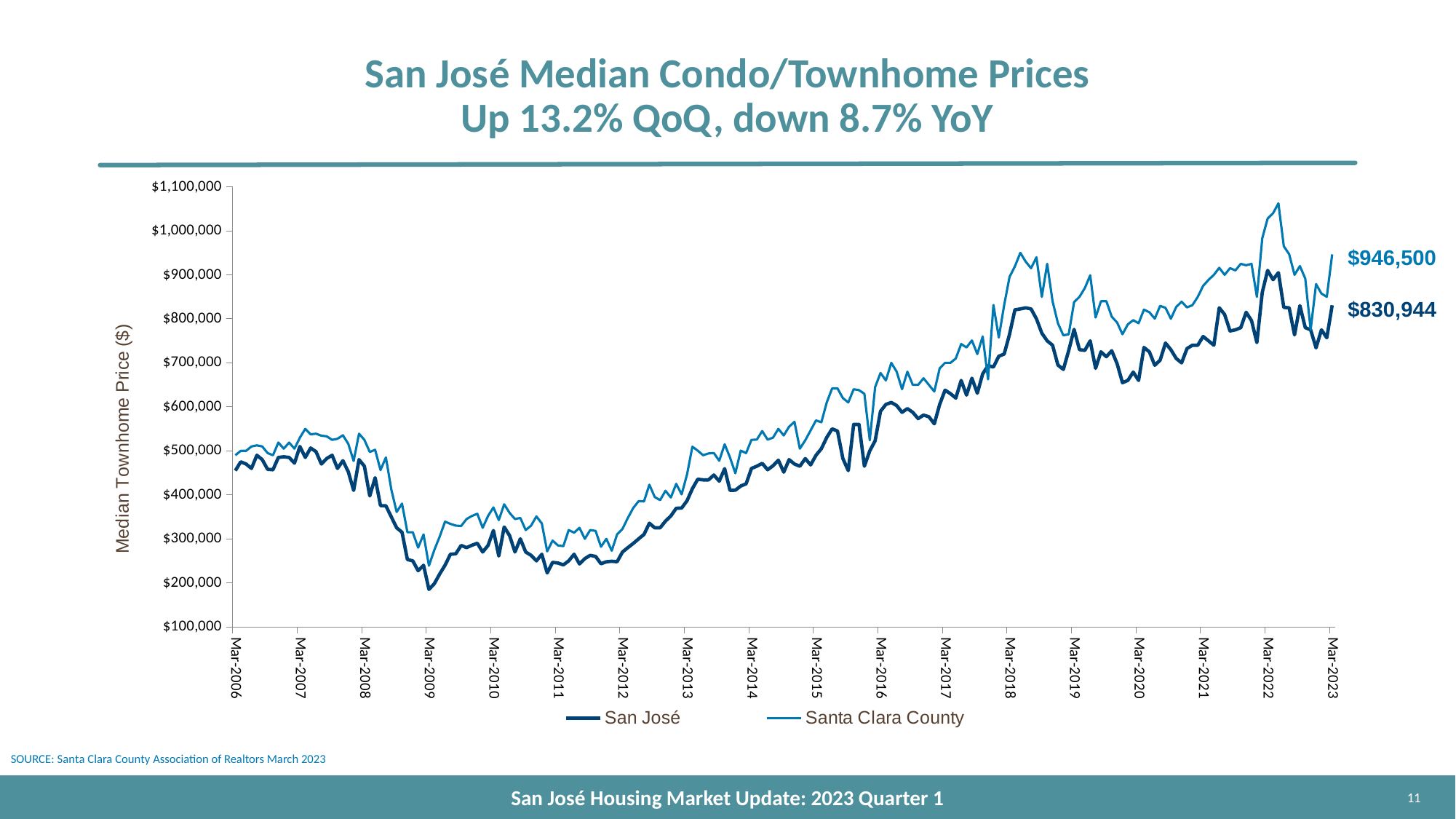

# San José Median Condo/Townhome Prices Up 13.2% QoQ, down 8.7% YoY

### Chart

| Category |  |  |
|---|---|---|
| 38777 | 455000.0 | 490000.0 |
| 38808 | 475000.0 | 500000.0 |
| 38838 | 470000.0 | 500000.0 |
| 38869 | 460000.0 | 510000.0 |
| 38899 | 490000.0 | 512500.0 |
| 38930 | 480000.0 | 510000.0 |
| 38961 | 458000.0 | 495000.0 |
| 38991 | 457000.0 | 490000.0 |
| 39022 | 485000.0 | 519000.0 |
| 39052 | 486525.0 | 505000.0 |
| 39083 | 485000.0 | 518880.0 |
| 39114 | 472000.0 | 505000.0 |
| 39142 | 510000.0 | 530000.0 |
| 39173 | 485000.0 | 550000.0 |
| 39203 | 506500.0 | 537500.0 |
| 39234 | 498250.0 | 539000.0 |
| 39264 | 470000.0 | 534500.0 |
| 39295 | 482500.0 | 533000.0 |
| 39326 | 490000.0 | 525000.0 |
| 39356 | 460000.0 | 527500.0 |
| 39387 | 477500.0 | 535500.0 |
| 39417 | 452500.0 | 516000.0 |
| 39448 | 410000.0 | 477000.0 |
| 39479 | 480000.0 | 539000.0 |
| 39508 | 465000.0 | 525000.0 |
| 39539 | 397500.0 | 497500.0 |
| 39569 | 438826.0 | 502500.0 |
| 39600 | 375500.0 | 456250.0 |
| 39630 | 375000.0 | 485000.0 |
| 39661 | 350000.0 | 412500.0 |
| 39692 | 325000.0 | 361000.0 |
| 39722 | 315000.0 | 380000.0 |
| 39753 | 252950.0 | 315000.0 |
| 39783 | 250000.0 | 315000.0 |
| 39814 | 227500.0 | 280000.0 |
| 39845 | 239900.0 | 310000.0 |
| 39873 | 185000.0 | 239000.0 |
| 39904 | 198000.0 | 274500.0 |
| 39934 | 220000.0 | 305000.0 |
| 39965 | 240000.0 | 339000.0 |
| 39995 | 265000.0 | 334000.0 |
| 40026 | 266000.0 | 330000.0 |
| 40057 | 285000.0 | 329250.0 |
| 40087 | 280000.0 | 345000.0 |
| 40118 | 285500.0 | 352000.0 |
| 40148 | 290000.0 | 357000.0 |
| 40179 | 270000.0 | 325000.0 |
| 40210 | 285000.0 | 352000.0 |
| 40238 | 319000.0 | 371400.0 |
| 40269 | 261000.0 | 342500.0 |
| 40299 | 327000.0 | 378500.0 |
| 40330 | 307500.0 | 359000.0 |
| 40360 | 270000.0 | 345000.0 |
| 40391 | 300000.0 | 347500.0 |
| 40422 | 270000.0 | 320000.0 |
| 40452 | 262500.0 | 330000.0 |
| 40483 | 250000.0 | 350975.0 |
| 40513 | 265000.0 | 335000.0 |
| 40544 | 222500.0 | 271500.0 |
| 40575 | 246500.0 | 295999.0 |
| 40603 | 245000.0 | 285000.0 |
| 40634 | 240750.0 | 283410.0 |
| 40664 | 250000.0 | 320000.0 |
| 40695 | 265000.0 | 314000.0 |
| 40725 | 243000.0 | 325000.0 |
| 40756 | 255000.0 | 300000.0 |
| 40787 | 262500.0 | 320000.0 |
| 40817 | 260000.0 | 318000.0 |
| 40848 | 243319.0 | 282000.0 |
| 40878 | 247900.0 | 300000.0 |
| 40909 | 249000.0 | 273000.0 |
| 40940 | 248000.0 | 310000.0 |
| 40969 | 270000.0 | 322500.0 |
| 41000 | 280000.0 | 347500.0 |
| 41030 | 289500.0 | 370000.0 |
| 41061 | 300000.0 | 385650.0 |
| 41091 | 310000.0 | 385000.0 |
| 41122 | 335500.0 | 423000.0 |
| 41153 | 325000.0 | 395000.0 |
| 41183 | 325000.0 | 388000.0 |
| 41214 | 340250.0 | 409200.0 |
| 41244 | 352000.0 | 394000.0 |
| 41275 | 369500.0 | 425000.0 |
| 41306 | 370000.0 | 401000.0 |
| 41334 | 386500.0 | 446050.0 |
| 41365 | 414000.0 | 509450.0 |
| 41395 | 435500.0 | 500500.0 |
| 41426 | 434000.0 | 490000.0 |
| 41456 | 434000.0 | 494150.0 |
| 41487 | 445000.0 | 495000.0 |
| 41518 | 431000.0 | 477444.0 |
| 41548 | 459500.0 | 515000.0 |
| 41579 | 410000.0 | 485000.0 |
| 41609 | 410500.0 | 449000.0 |
| 41640 | 420000.0 | 500500.0 |
| 41671 | 425000.0 | 495000.0 |
| 41699 | 460000.0 | 525000.0 |
| 41730 | 465000.0 | 525600.0 |
| 41760 | 471500.0 | 545000.0 |
| 41791 | 457000.0 | 525500.0 |
| 41821 | 466000.0 | 530000.0 |
| 41852 | 478750.0 | 550000.0 |
| 41883 | 451500.0 | 535000.0 |
| 41913 | 480000.0 | 555000.0 |
| 41944 | 470000.0 | 566000.0 |
| 41974 | 465000.0 | 505000.0 |
| 42005 | 482360.0 | 524000.0 |
| 42036 | 468000.0 | 546500.0 |
| 42064 | 490000.0 | 569240.0 |
| 42095 | 505000.0 | 565000.0 |
| 42125 | 530500.0 | 610000.0 |
| 42156 | 550000.0 | 642000.0 |
| 42186 | 545000.0 | 642000.0 |
| 42217 | 482500.0 | 620000.0 |
| 42248 | 455000.0 | 610000.0 |
| 42278 | 560000.0 | 640000.0 |
| 42309 | 560000.0 | 638000.0 |
| 42339 | 465000.0 | 629602.0 |
| 42370 | 500000.0 | 524000.0 |
| 42401 | 523000.0 | 645000.0 |
| 42430 | 590000.0 | 677000.0 |
| 42461 | 605500.0 | 660000.0 |
| 42491 | 610000.0 | 700000.0 |
| 42522 | 603000.0 | 680000.0 |
| 42552 | 587500.0 | 640000.0 |
| 42583 | 596000.0 | 680000.0 |
| 42614 | 587500.0 | 650000.0 |
| 42644 | 573250.0 | 650000.0 |
| 42675 | 581250.0 | 665000.0 |
| 42705 | 577500.0 | 650000.0 |
| 42736 | 561445.0 | 634807.0 |
| 42767 | 605500.0 | 687440.0 |
| 42795 | 638000.0 | 700000.0 |
| 42826 | 630000.0 | 700000.0 |
| 42856 | 620000.0 | 710000.0 |
| 42887 | 660000.0 | 742774.0 |
| 42917 | 626715.0 | 735000.0 |
| 42948 | 665000.0 | 751000.0 |
| 42979 | 631000.0 | 720000.0 |
| 43009 | 675000.0 | 759944.0 |
| 43040 | 693750.0 | 662500.0 |
| 43070 | 690500.0 | 831500.0 |
| 43101 | 715000.0 | 757500.0 |
| 43132 | 720000.0 | 831500.0 |
| 43160 | 765000.0 | 895350.0 |
| 43191 | 820500.0 | 919444.0 |
| 43221 | 822500.0 | 950000.0 |
| 43252 | 825000.0 | 930000.0 |
| 43282 | 822500.0 | 915000.0 |
| 43313 | 800000.0 | 940000.0 |
| 43344 | 767500.0 | 850000.0 |
| 43374 | 750000.0 | 925000.0 |
| 43405 | 740000.0 | 840000.0 |
| 43435 | 695000.0 | 790000.0 |
| 43466 | 685000.0 | 762500.0 |
| 43497 | 728000.0 | 765000.0 |
| 43525 | 776000.0 | 838000.0 |
| 43556 | 730000.0 | 850000.0 |
| 43586 | 728300.0 | 870000.0 |
| 43617 | 750000.0 | 899000.0 |
| 43647 | 687500.0 | 803000.0 |
| 43678 | 725000.0 | 840000.0 |
| 43709 | 714000.0 | 840000.0 |
| 43739 | 727500.0 | 805000.0 |
| 43770 | 698000.0 | 791500.0 |
| 43800 | 655000.0 | 765000.0 |
| 43831 | 660000.0 | 787500.0 |
| 43862 | 679000.0 | 797000.0 |
| 43891 | 660000.0 | 790000.0 |
| 43922 | 735000.0 | 821000.0 |
| 43952 | 725000.0 | 815000.0 |
| 43983 | 694500.0 | 800512.0 |
| 44013 | 706000.0 | 829500.0 |
| 44044 | 745000.0 | 825000.0 |
| 44075 | 730000.0 | 800200.0 |
| 44105 | 710000.0 | 827000.0 |
| 44136 | 700000.0 | 839000.0 |
| 44166 | 732500.0 | 826000.0 |
| 44197 | 740000.0 | 831000.0 |
| 44228 | 740000.0 | 850000.0 |
| 44256 | 760000.0 | 875000.0 |
| 44287 | 750000.0 | 888500.0 |
| 44317 | 740000.0 | 900000.0 |
| 44348 | 825000.0 | 916000.0 |
| 44378 | 810000.0 | 900000.0 |
| 44409 | 772500.0 | 915200.0 |
| 44440 | 775000.0 | 910000.0 |
| 44470 | 780000.0 | 925000.0 |
| 44501 | 815000.0 | 921800.0 |
| 44531 | 796000.0 | 925000.0 |
| 44562 | 746000.0 | 850000.0 |
| 44593 | 860000.0 | 983000.0 |
| 44621 | 910000.0 | 1027778.0 |
| 44652 | 889000.0 | 1040000.0 |
| 44682 | 905000.0 | 1062500.0 |
| 44713 | 826000.0 | 965000.0 |
| 44743 | 825000.0 | 947000.0 |
| 44774 | 763500.0 | 900000.0 |
| 44805 | 830000.0 | 920000.0 |
| 44835 | 780000.0 | 891500.0 |
| 44866 | 775000.0 | 775000.0 |
| 44896 | 734000.0 | 879000.0 |
| 44927 | 775000.0 | 857500.0 |
| 44958 | 756944.0 | 850000.0 |
| 44986 | 830944.0 | 946500.0 |
$946,500
$830,944
SOURCE: Santa Clara County Association of Realtors March 2023
11
San José Housing Market Update: 2023 Quarter 1